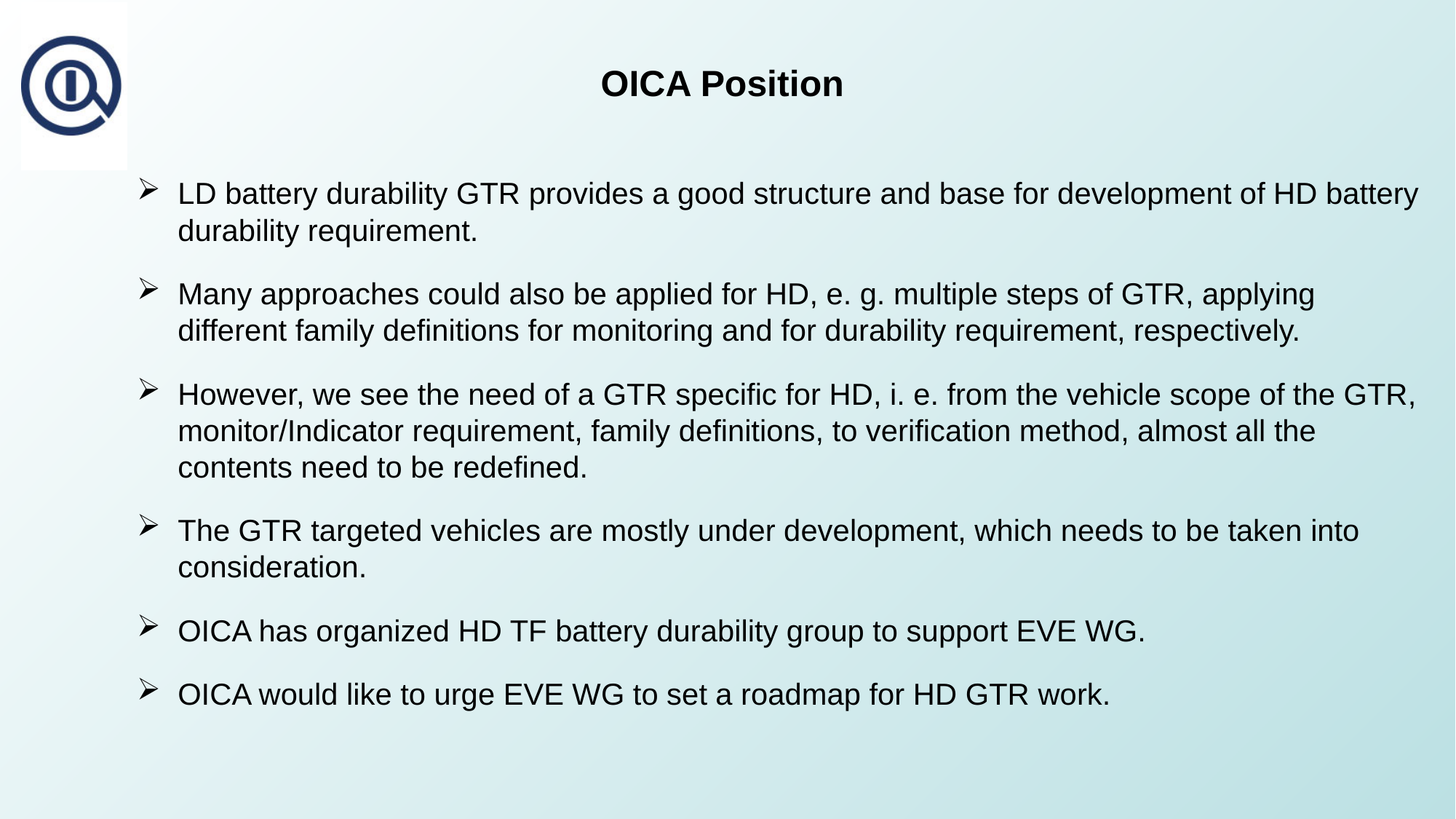

OICA Position
LD battery durability GTR provides a good structure and base for development of HD battery durability requirement.

Many approaches could also be applied for HD, e. g. multiple steps of GTR, applying different family definitions for monitoring and for durability requirement, respectively.

However, we see the need of a GTR specific for HD, i. e. from the vehicle scope of the GTR, monitor/Indicator requirement, family definitions, to verification method, almost all the contents need to be redefined.

The GTR targeted vehicles are mostly under development, which needs to be taken into consideration.

OICA has organized HD TF battery durability group to support EVE WG.

OICA would like to urge EVE WG to set a roadmap for HD GTR work.